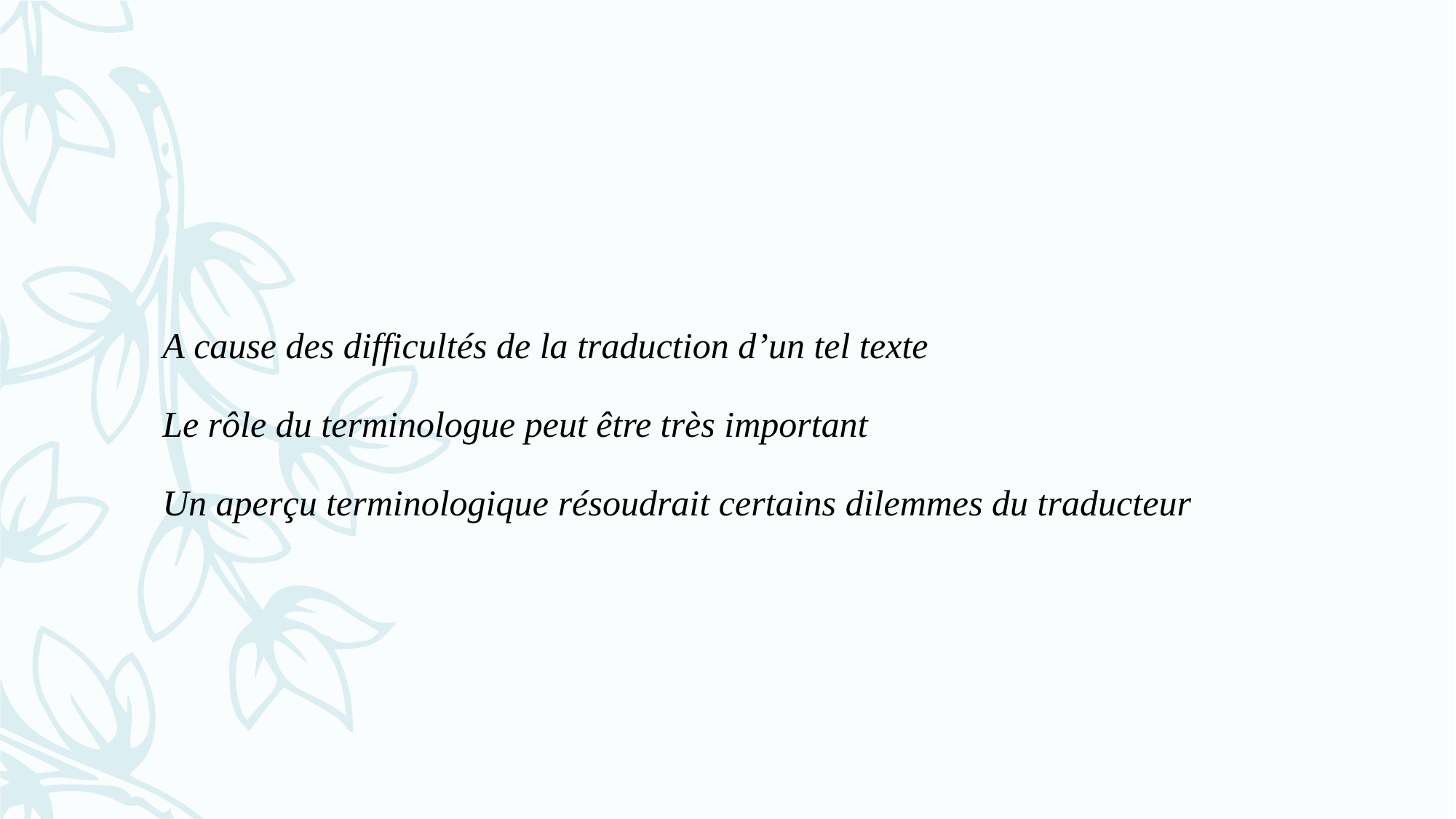

A cause des difficultés de la traduction d’un tel texte

Le rôle du terminologue peut être très important

Un aperçu terminologique résoudrait certains dilemmes du traducteur